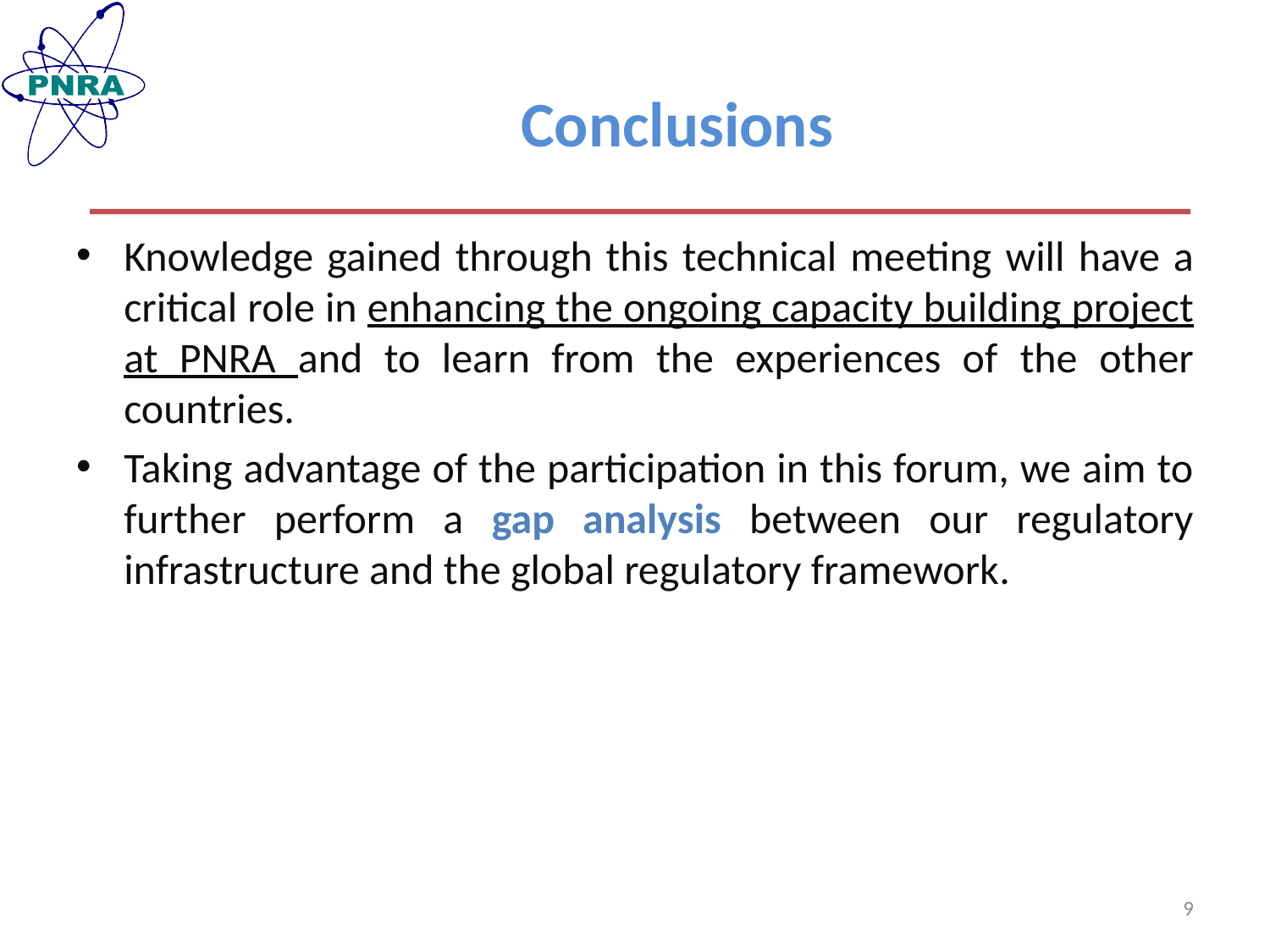

# Conclusions
Knowledge gained through this technical meeting will have a critical role in enhancing the ongoing capacity building project at PNRA and to learn from the experiences of the other countries.
Taking advantage of the participation in this forum, we aim to further perform a gap analysis between our regulatory infrastructure and the global regulatory framework.
9